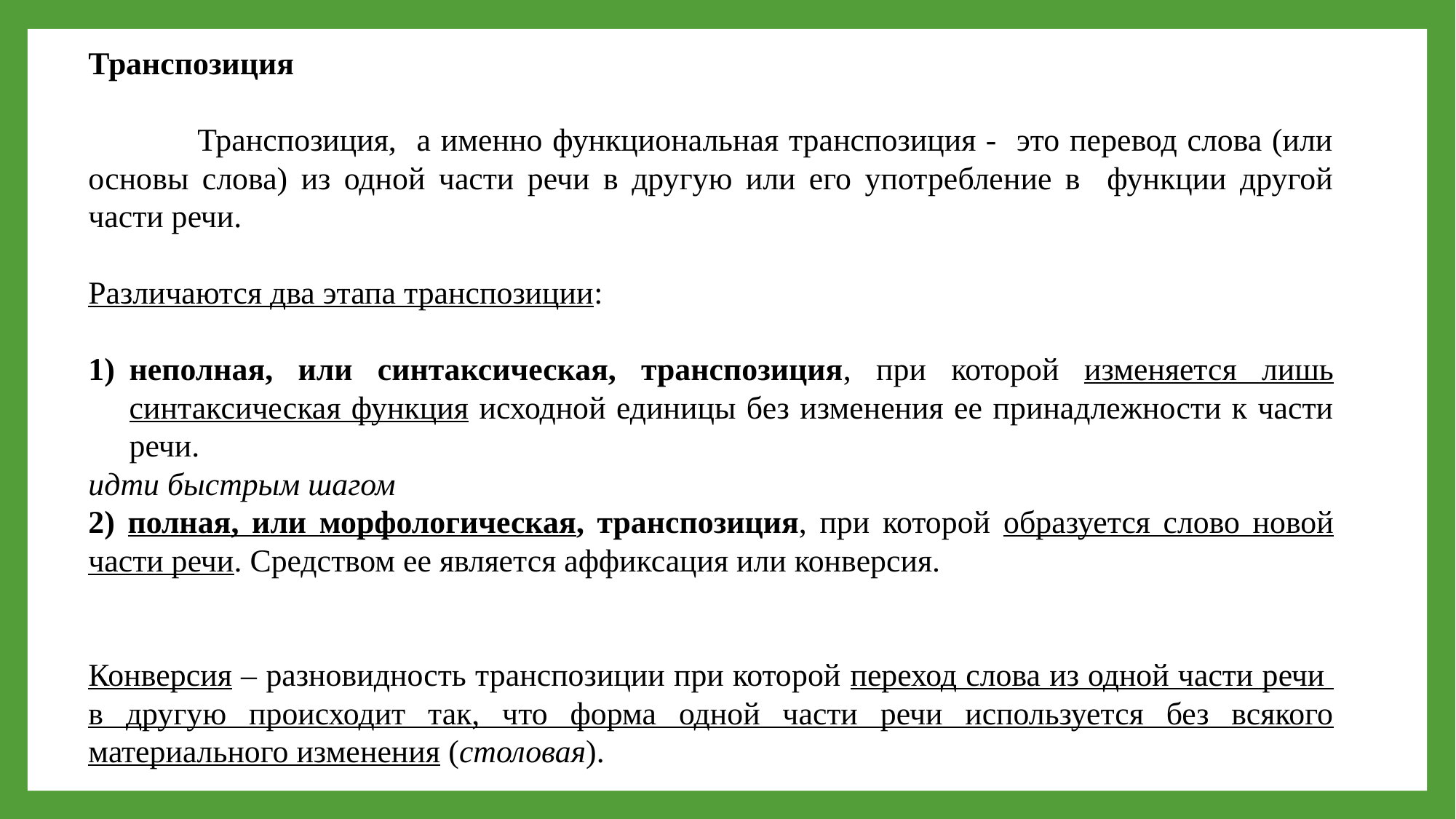

Транспозиция

	Транспозиция,  а именно функциональная транспозиция -  это перевод слова (или основы слова) из одной части речи в другую или его употребление в  функции другой части речи.

Различаются два этапа транспозиции:

неполная, или синтаксическая, транспозиция, при которой изменяется лишь синтаксическая функция исходной единицы без изменения ее принадлежности к части речи.
идти быстрым шагом
2) полная, или морфологическая, транспозиция, при которой образуется слово новой части речи. Средством ее является аффиксация или конверсия.

Конверсия – разновидность транспозиции при которой переход слова из одной части речи  в другую происходит так, что форма одной части речи используется без всякого материального изменения (столовая).